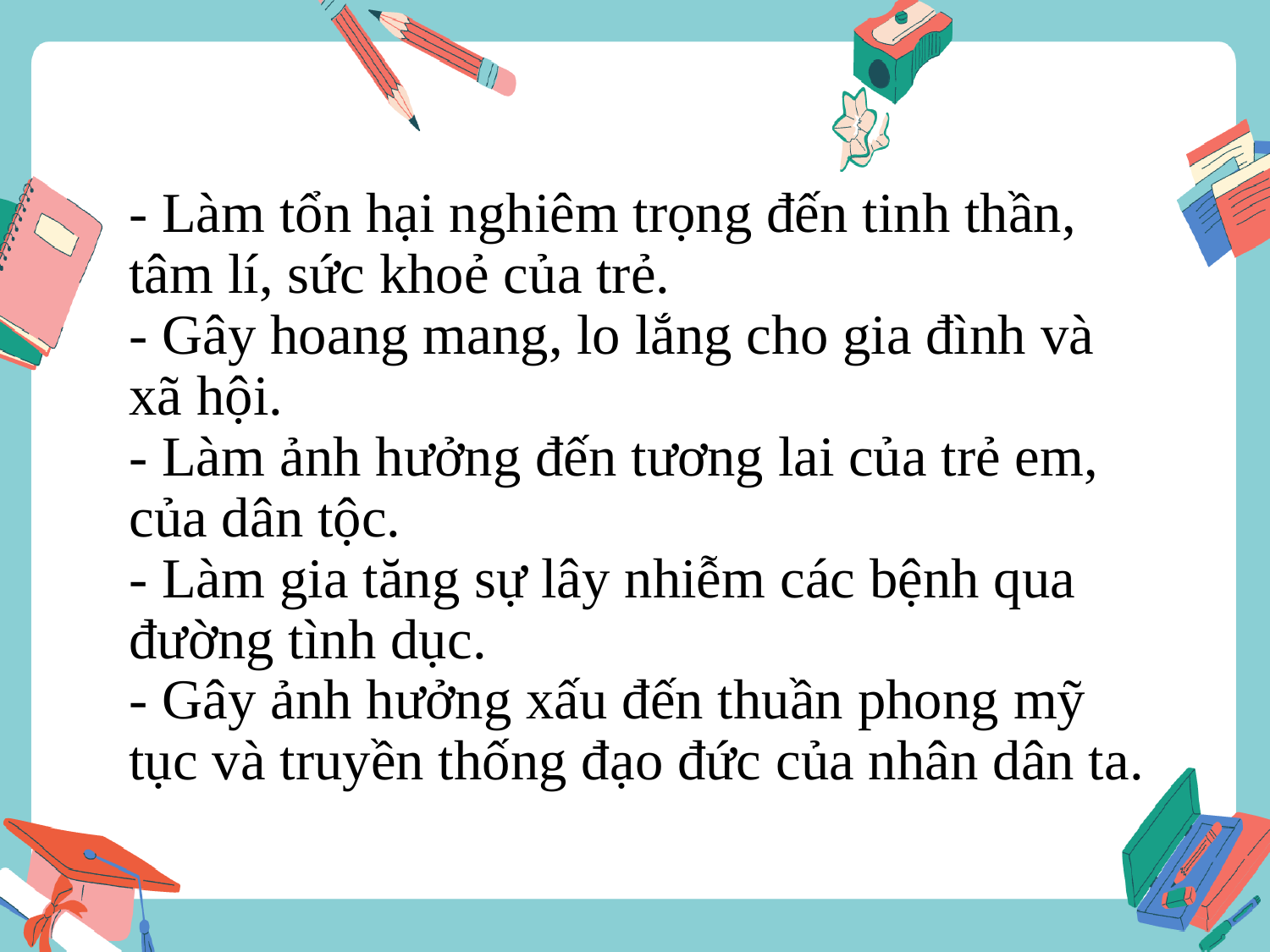

# - Làm tổn hại nghiêm trọng đến tinh thần, tâm lí, sức khoẻ của trẻ. - Gây hoang mang, lo lắng cho gia đình và xã hội. - Làm ảnh hưởng đến tương lai của trẻ em, của dân tộc. - Làm gia tăng sự lây nhiễm các bệnh qua đường tình dục. - Gây ảnh hưởng xấu đến thuần phong mỹ tục và truyền thống đạo đức của nhân dân ta.